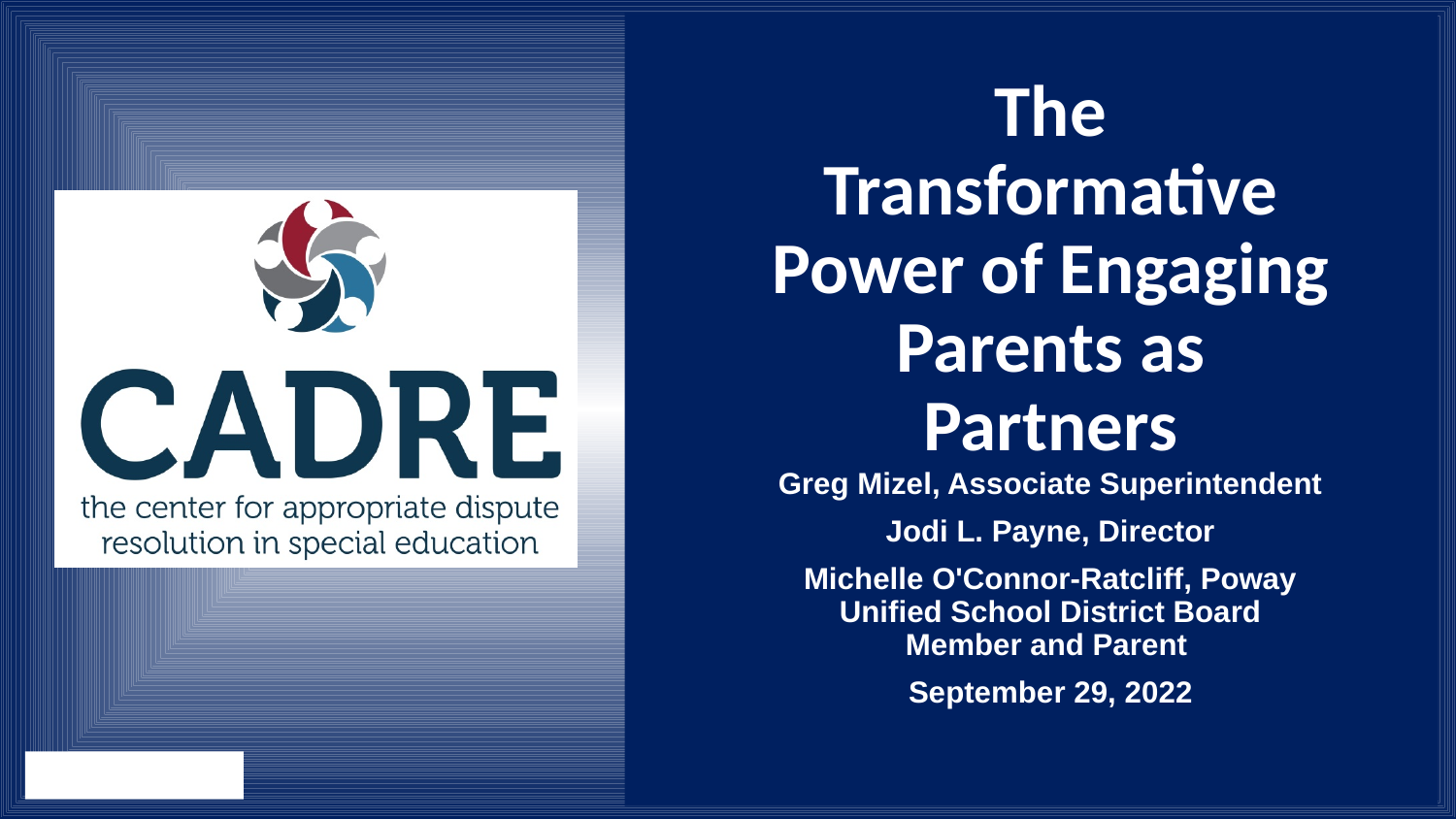

# The Transformative Power of Engaging Parents as Partners
Greg Mizel, Associate Superintendent
Jodi L. Payne, Director
Michelle O'Connor-Ratcliff, Poway Unified School District Board Member and Parent
September 29, 2022